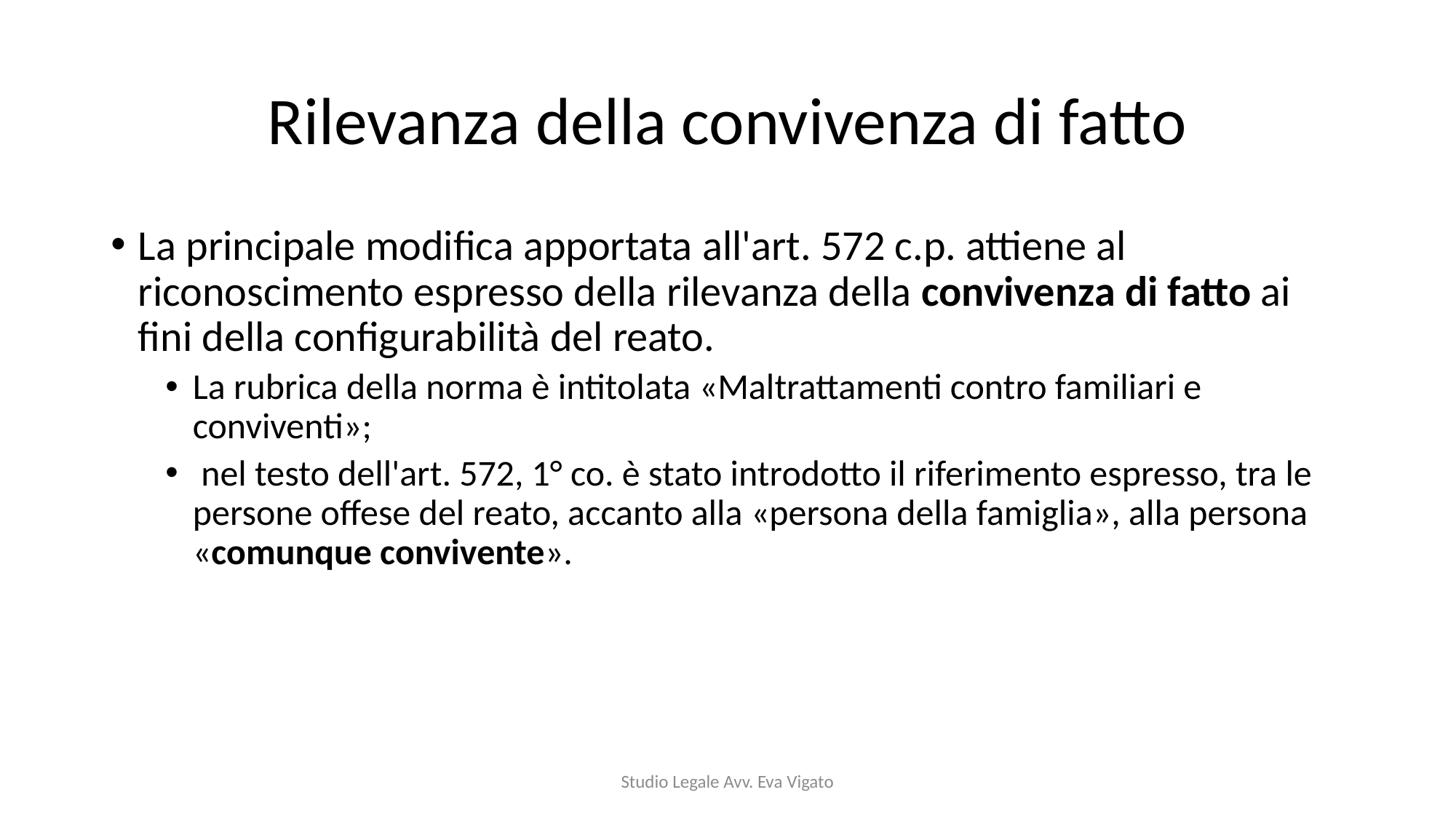

# Rilevanza della convivenza di fatto
La principale modifica apportata all'art. 572 c.p. attiene al riconoscimento espresso della rilevanza della convivenza di fatto ai fini della configurabilità del reato.
La rubrica della norma è intitolata «Maltrattamenti contro familiari e conviventi»;
 nel testo dell'art. 572, 1° co. è stato introdotto il riferimento espresso, tra le persone offese del reato, accanto alla «persona della famiglia», alla persona «comunque convivente».
Studio Legale Avv. Eva Vigato